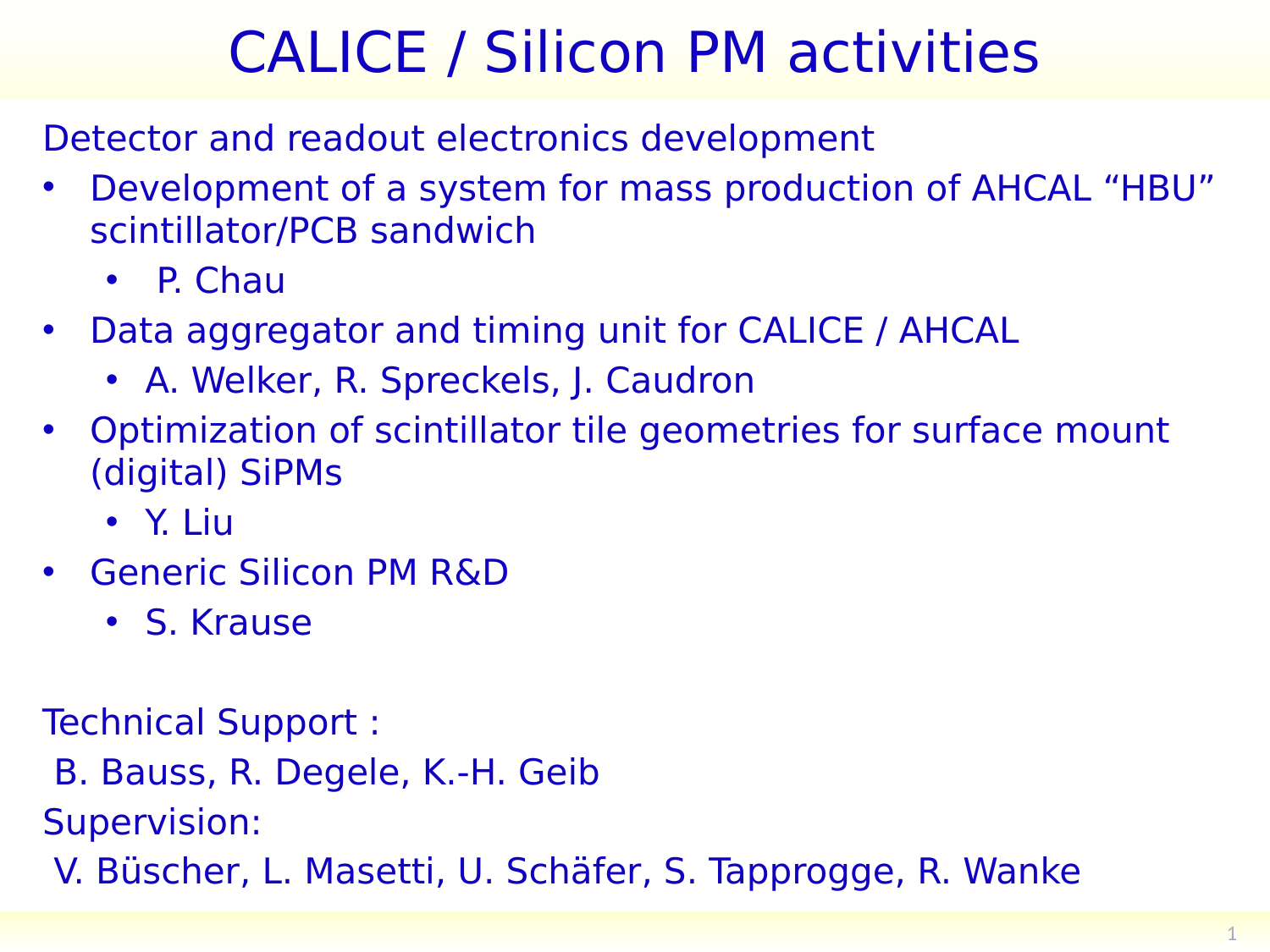

# CALICE / Silicon PM activities
Detector and readout electronics development
Development of a system for mass production of AHCAL “HBU” scintillator/PCB sandwich
 P. Chau
Data aggregator and timing unit for CALICE / AHCAL
A. Welker, R. Spreckels, J. Caudron
Optimization of scintillator tile geometries for surface mount (digital) SiPMs
Y. Liu
Generic Silicon PM R&D
S. Krause

Technical Support :
 B. Bauss, R. Degele, K.-H. Geib
Supervision:
 V. Büscher, L. Masetti, U. Schäfer, S. Tapprogge, R. Wanke

1